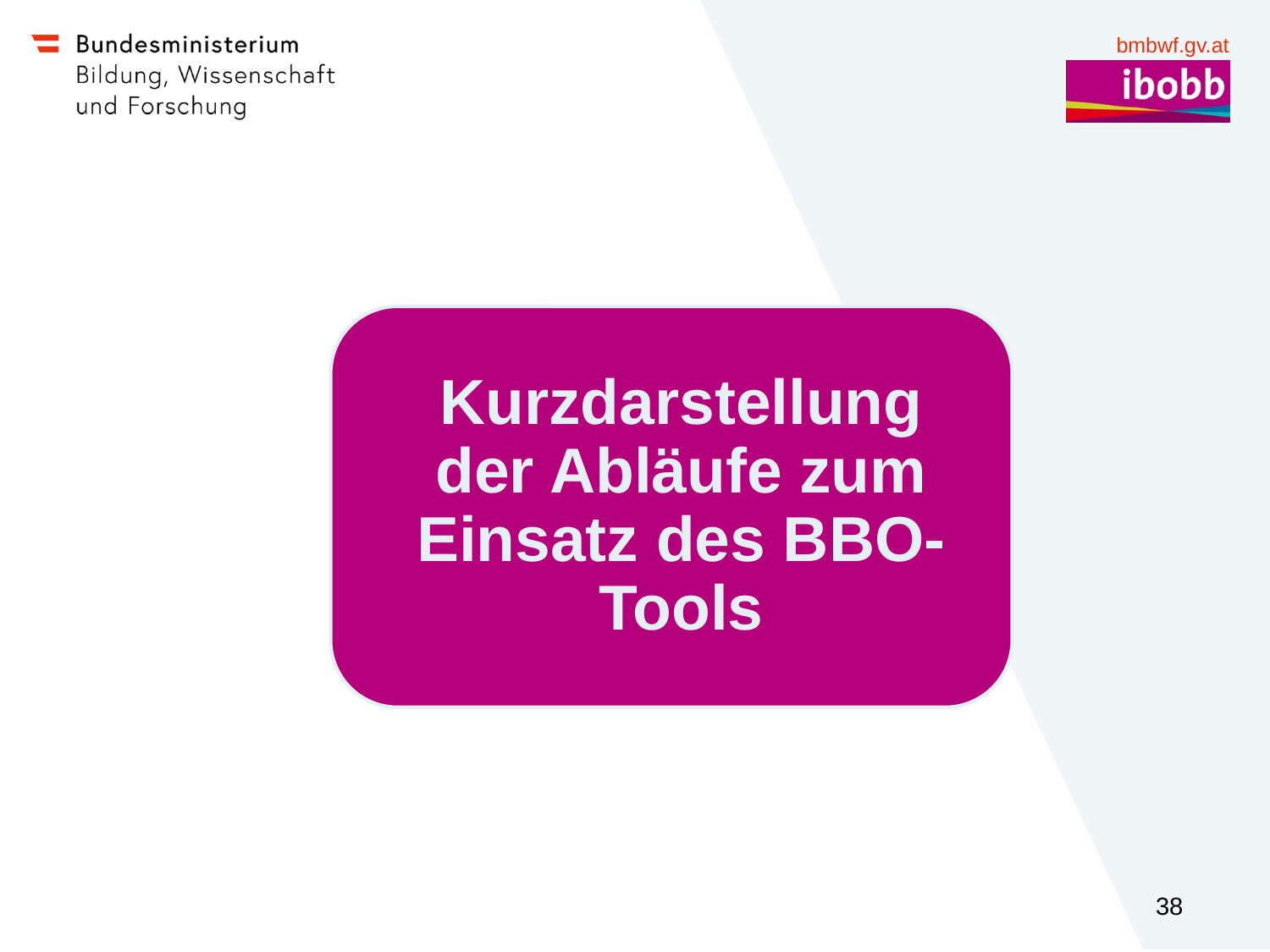

Kurzdarstellung der Abläufe zum Einsatz des BBO-Tools
38